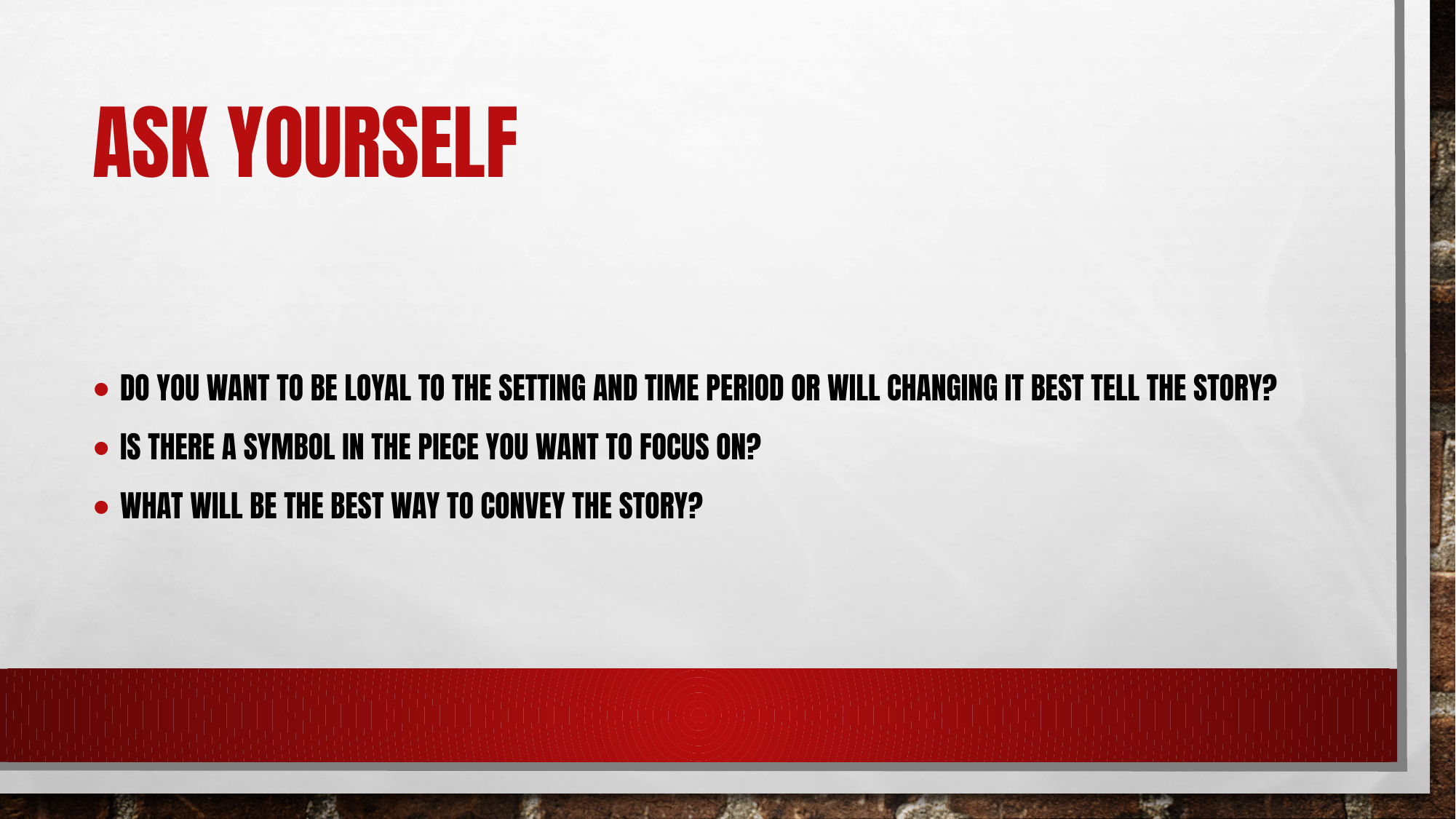

# Ask Yourself
Do you want to be loyal to the setting and time period or will changing it best tell the story?
Is there a symbol in the piece you want to focus on?
What will be the best way to convey the story?